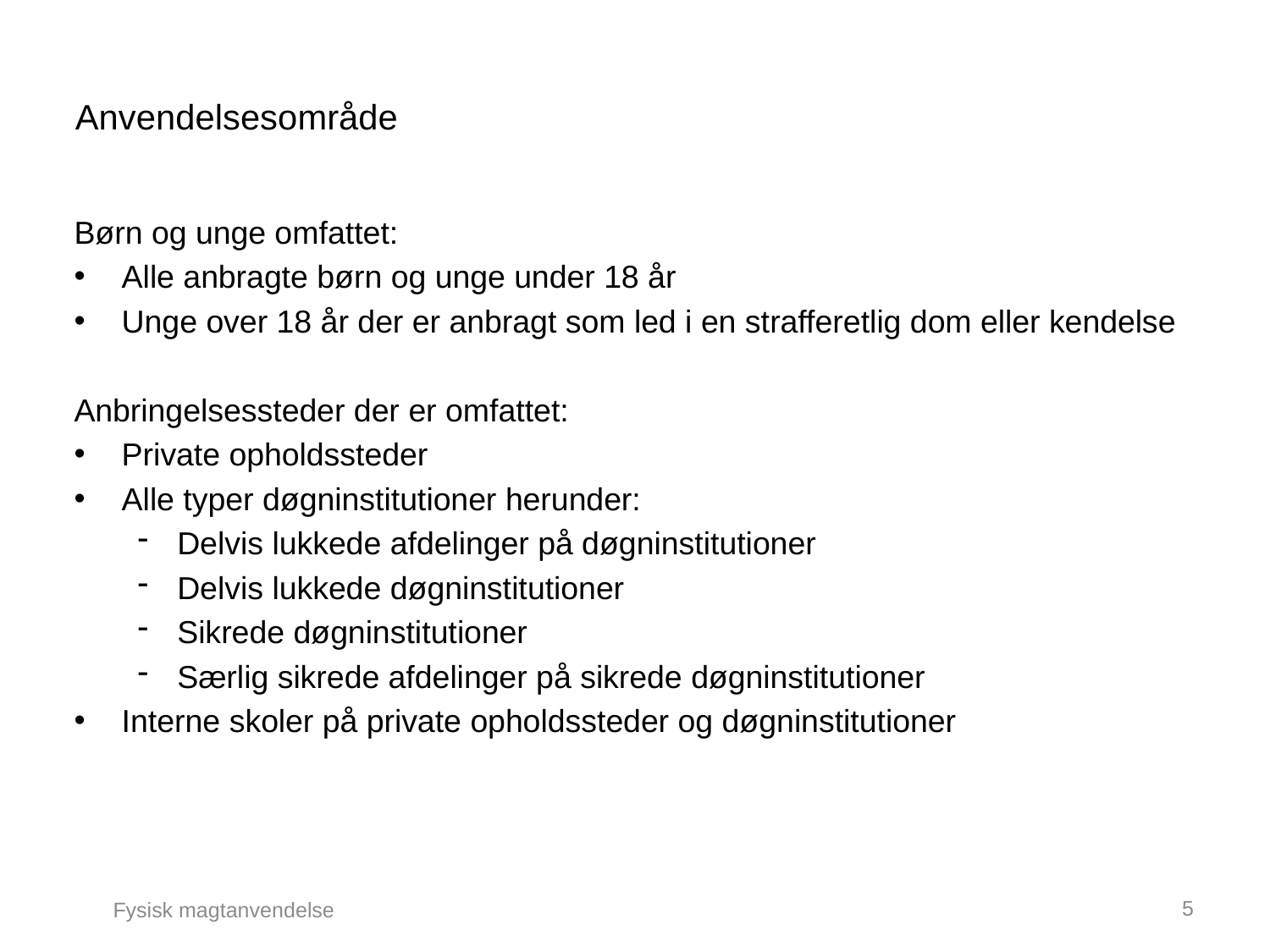

# Anvendelsesområde
Børn og unge omfattet:
Alle anbragte børn og unge under 18 år
Unge over 18 år der er anbragt som led i en strafferetlig dom eller kendelse

Anbringelsessteder der er omfattet:
Private opholdssteder
Alle typer døgninstitutioner herunder:
Delvis lukkede afdelinger på døgninstitutioner
Delvis lukkede døgninstitutioner
Sikrede døgninstitutioner
Særlig sikrede afdelinger på sikrede døgninstitutioner
Interne skoler på private opholdssteder og døgninstitutioner

5
Fysisk magtanvendelse